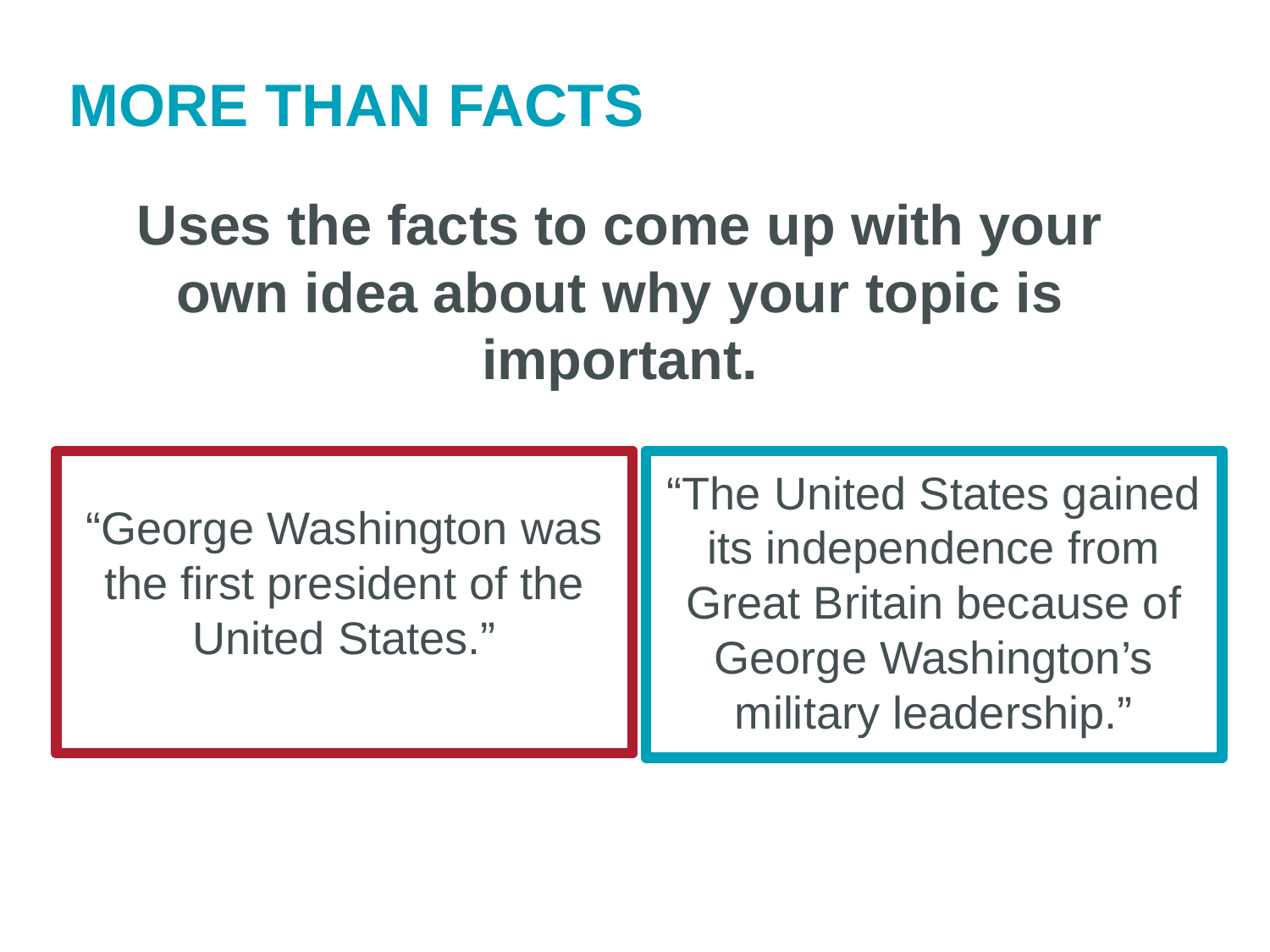

MORE THAN FACTS
Uses the facts to come up with your own idea about why your topic is important.

“George Washington was the first president of the United States.”
“The United States gained its independence from Great Britain because of George Washington’s military leadership.”